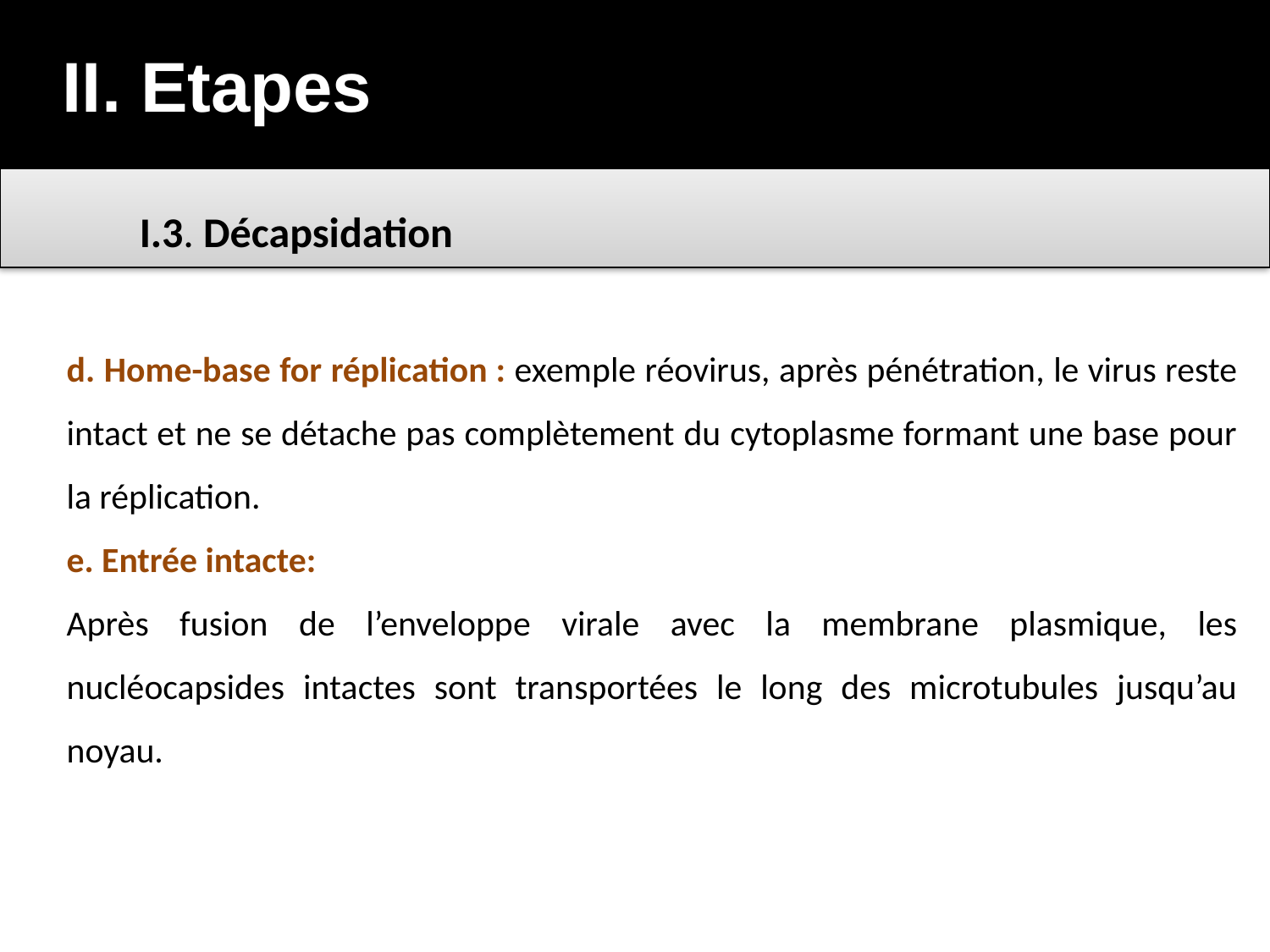

II. Etapes
	I.3. Décapsidation
d. Home-base for réplication : exemple réovirus, après pénétration, le virus reste intact et ne se détache pas complètement du cytoplasme formant une base pour la réplication.
e. Entrée intacte:
Après fusion de l’enveloppe virale avec la membrane plasmique, les nucléocapsides intactes sont transportées le long des microtubules jusqu’au noyau.